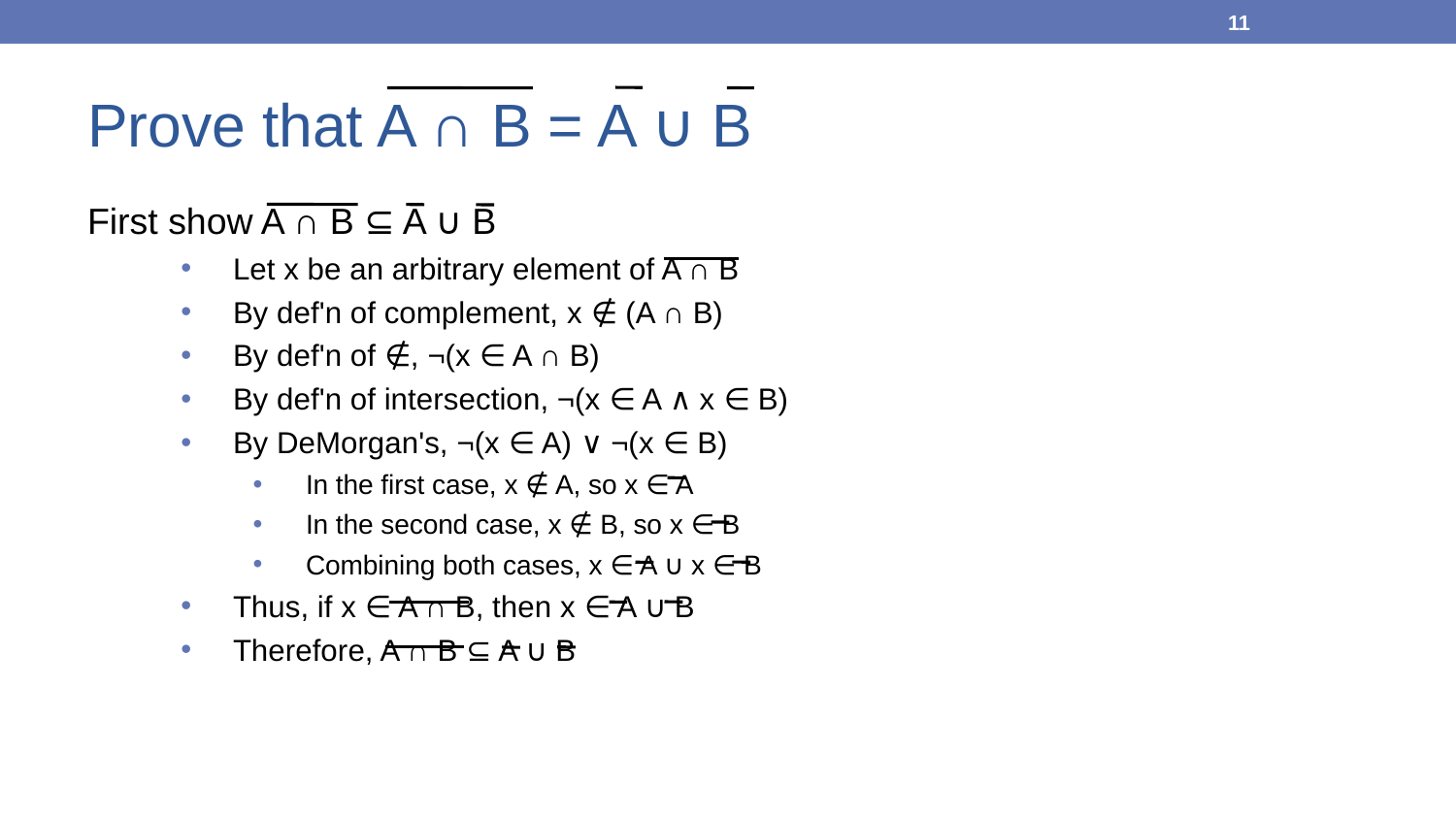

11
# Prove that A ∩ B = A ∪ B
First show A ∩ B ⊆ A ∪ B
Let x be an arbitrary element of A ∩ B
By def'n of complement, x ∉ (A ∩ B)
By def'n of ∉, ¬(x ∈ A ∩ B)
By def'n of intersection, ¬(x ∈ A ∧ x ∈ B)
By DeMorgan's, ¬(x ∈ A) ∨ ¬(x ∈ B)
In the first case, x ∉ A, so x ∈ A
In the second case, x ∉ B, so x ∈ B
Combining both cases, x ∈ A ∪ x ∈ B
Thus, if x ∈ A ∩ B, then x ∈ A ∪ B
Therefore, A ∩ B ⊆ A ∪ B